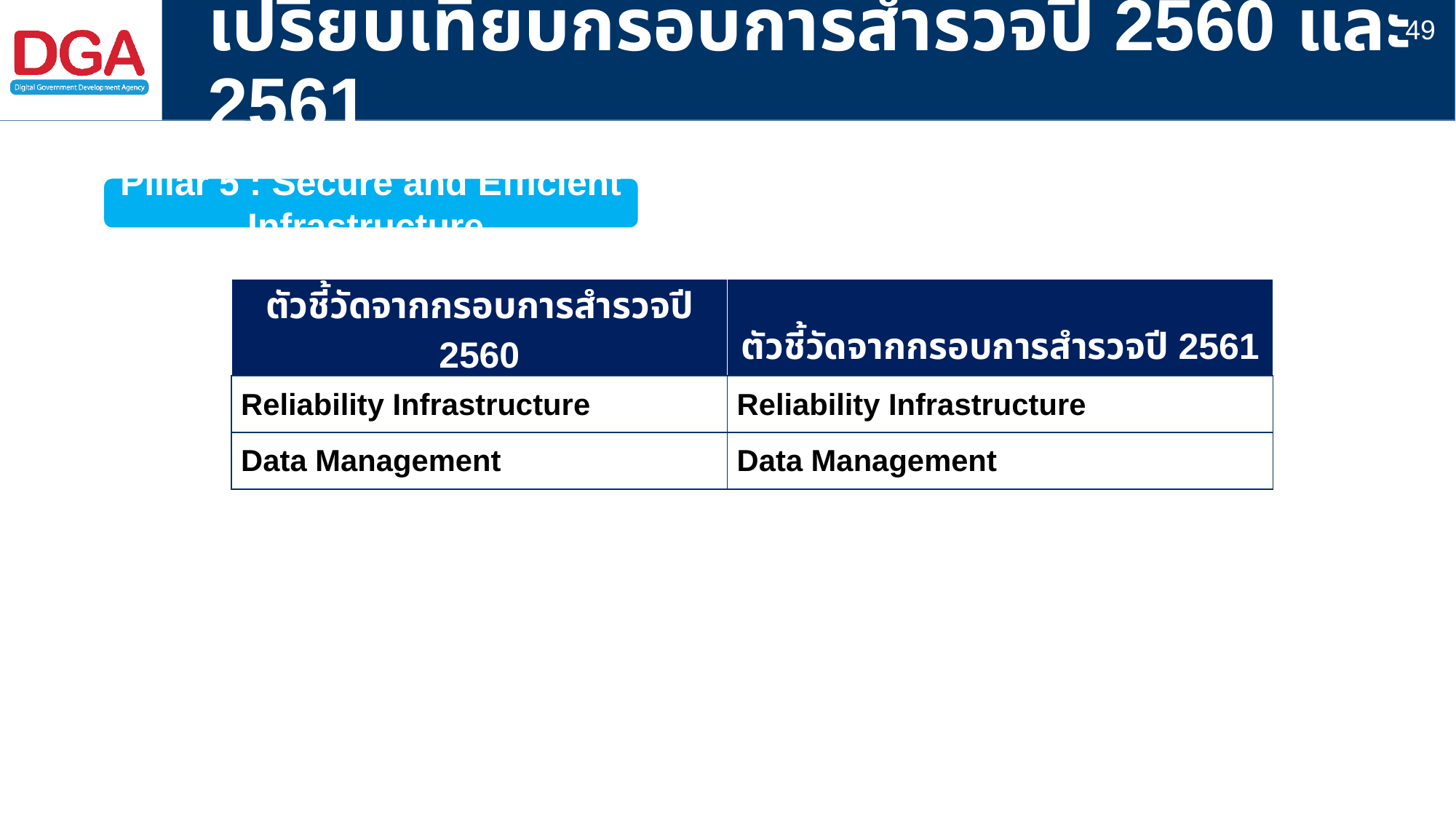

49
# เปรียบเทียบกรอบการสำรวจปี 2560 และ 2561
Pillar 5 : Secure and Efficient Infrastructure
| ตัวชี้วัดจากกรอบการสำรวจปี 2560 | ตัวชี้วัดจากกรอบการสำรวจปี 2561 |
| --- | --- |
| Reliability Infrastructure | Reliability Infrastructure |
| Data Management | Data Management |